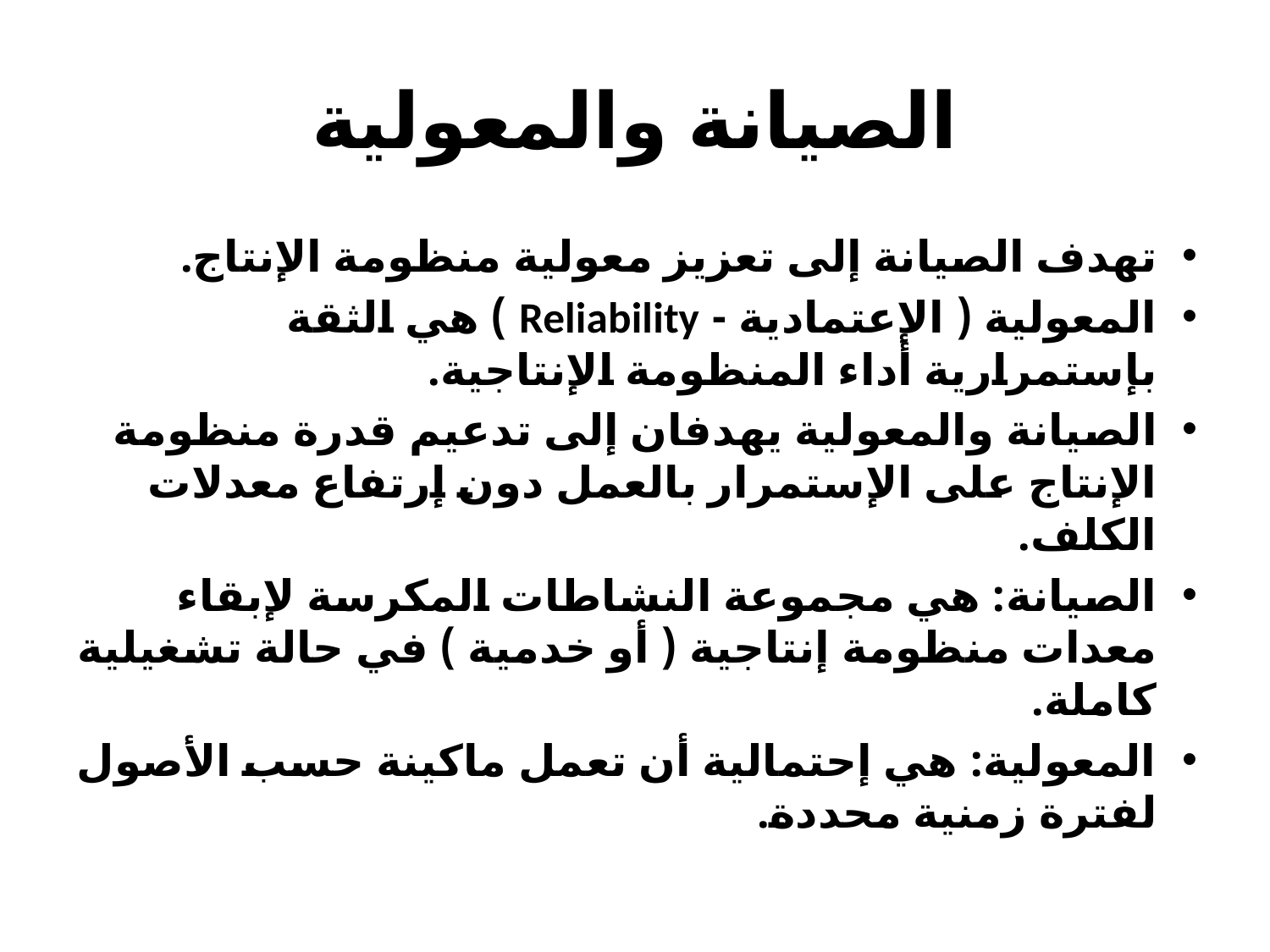

# الصيانة والمعولية
تهدف الصيانة إلى تعزيز معولية منظومة الإنتاج.
المعولية ( الإعتمادية - Reliability ) هي الثقة بإستمرارية أداء المنظومة الإنتاجية.
الصيانة والمعولية يهدفان إلى تدعيم قدرة منظومة الإنتاج على الإستمرار بالعمل دون إرتفاع معدلات الكلف.
الصيانة: هي مجموعة النشاطات المكرسة لإبقاء معدات منظومة إنتاجية ( أو خدمية ) في حالة تشغيلية كاملة.
المعولية: هي إحتمالية أن تعمل ماكينة حسب الأصول لفترة زمنية محددة.